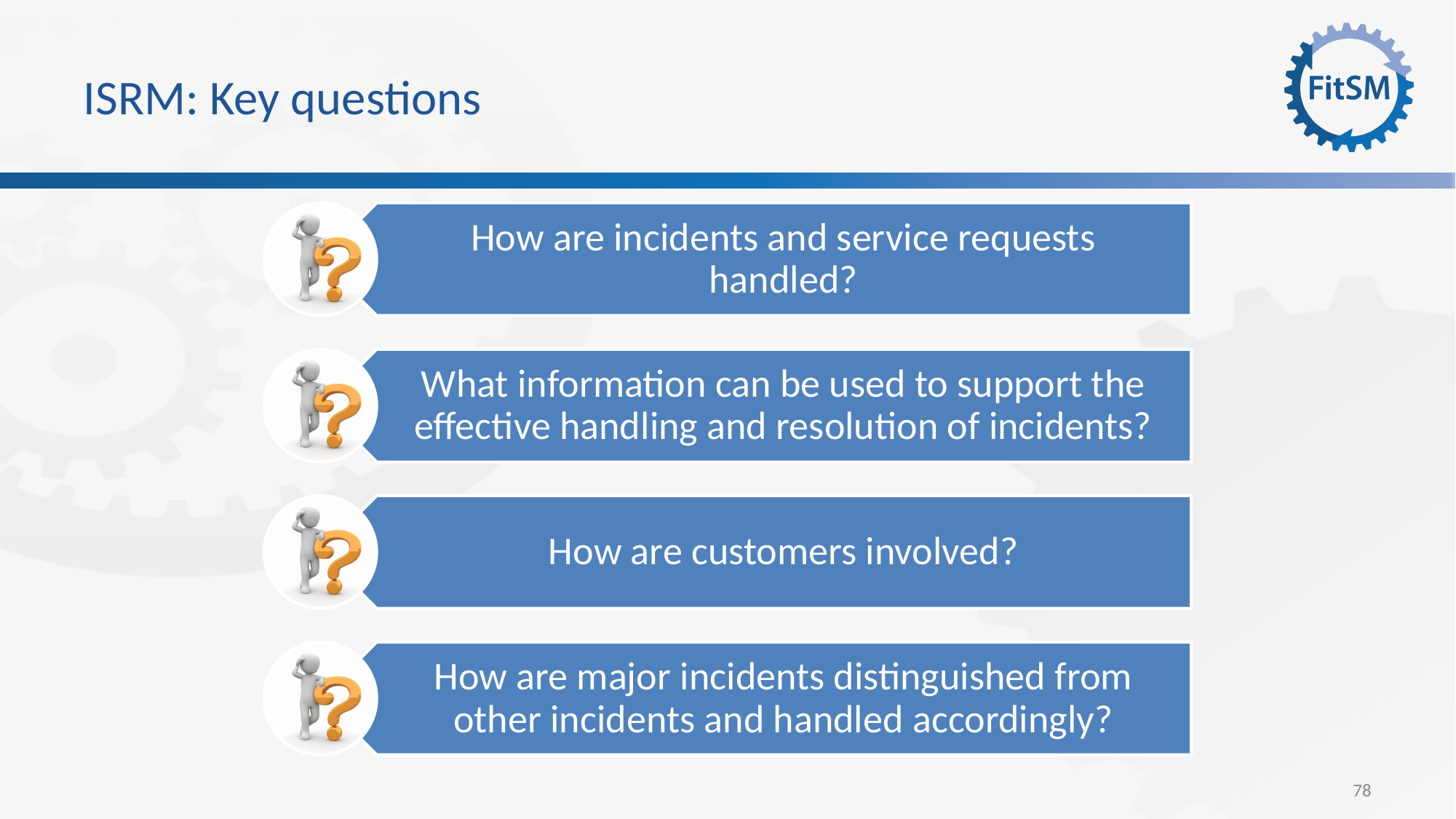

# ISRM: Key questions

How are incidents and service requests handled?

What information can be used to support the effective handling and resolution of incidents?

How are customers involved?

How are major incidents distinguished from other incidents and handled accordingly?
78